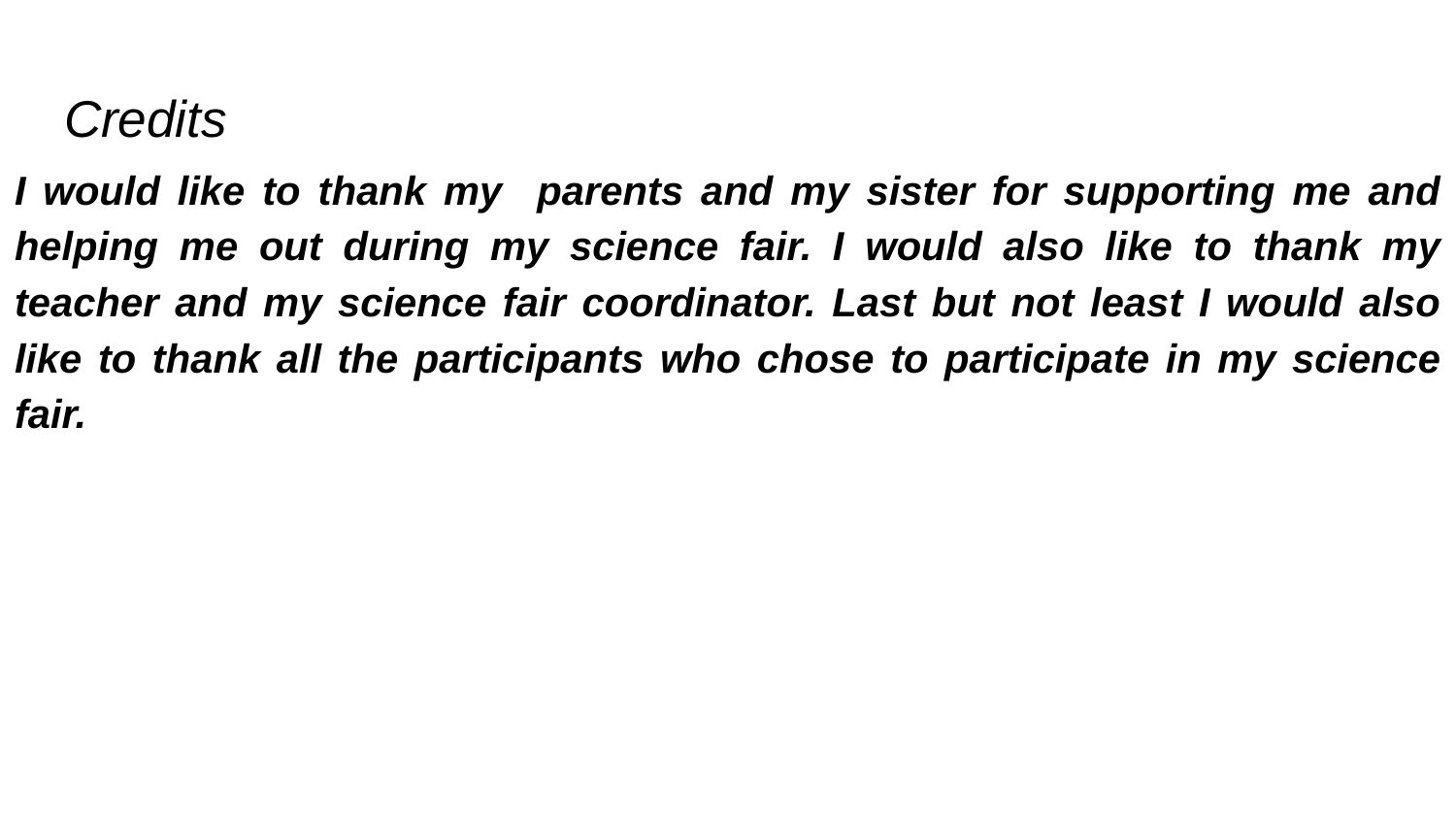

# Credits
I would like to thank my  parents and my sister for supporting me and helping me out during my science fair. I would also like to thank my teacher and my science fair coordinator. Last but not least I would also like to thank all the participants who chose to participate in my science fair.